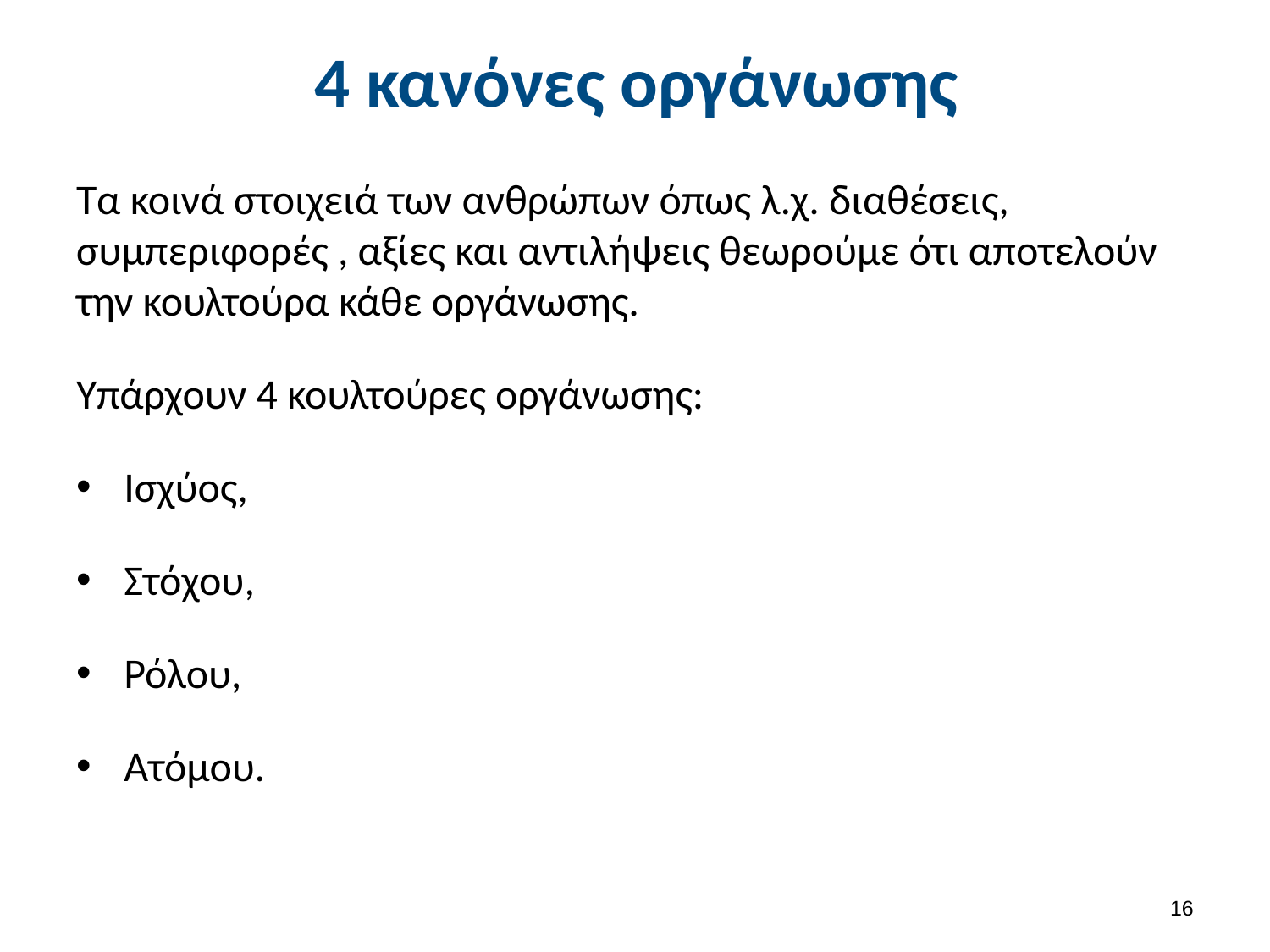

# 4 κανόνες οργάνωσης
Τα κοινά στοιχειά των ανθρώπων όπως λ.χ. διαθέσεις, συμπεριφορές , αξίες και αντιλήψεις θεωρούμε ότι αποτελούν την κουλτούρα κάθε οργάνωσης.
Υπάρχουν 4 κουλτούρες οργάνωσης:
Ισχύος,
Στόχου,
Ρόλου,
Ατόμου.

16